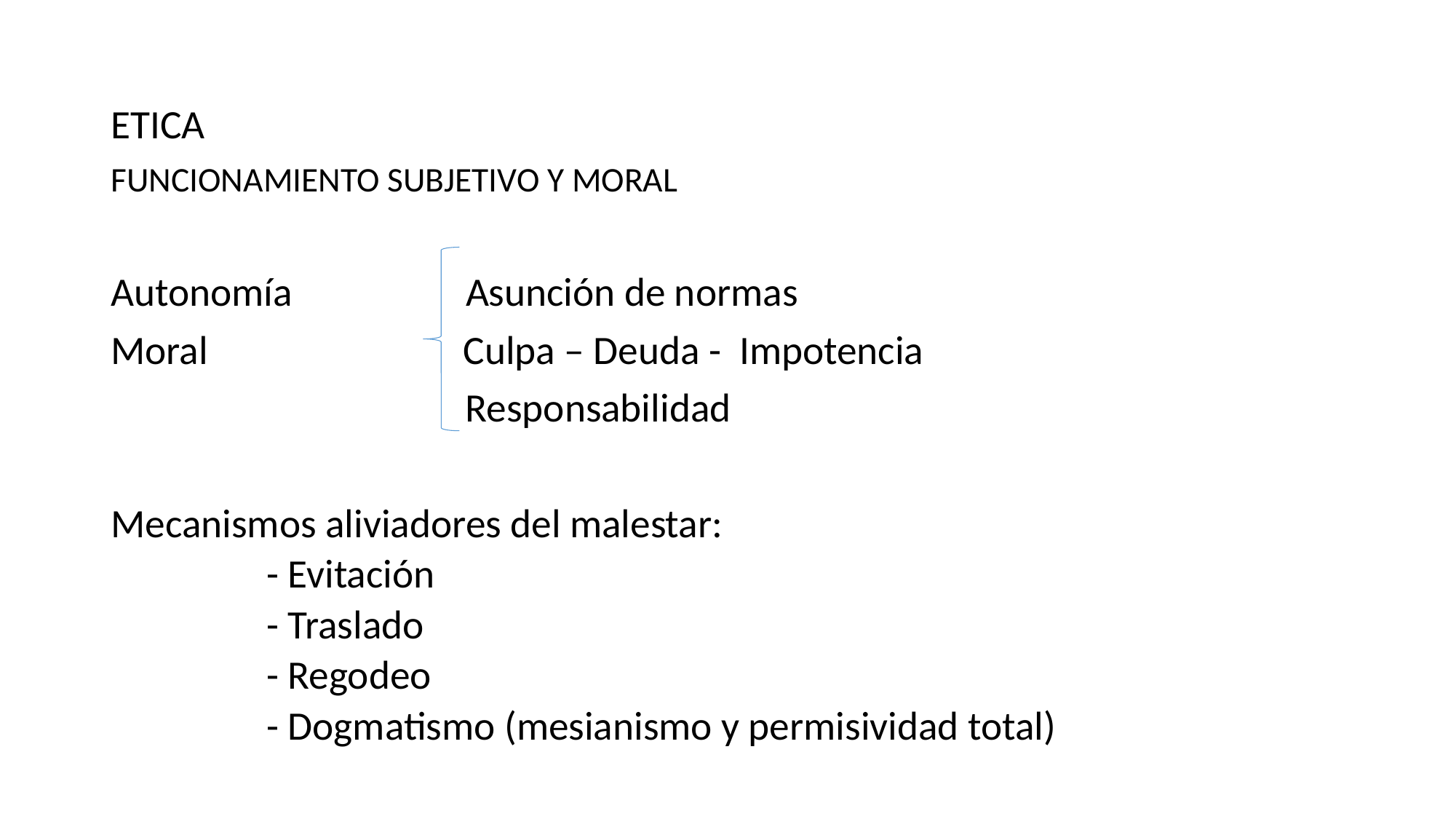

ETICA
FUNCIONAMIENTO SUBJETIVO Y MORAL

Autonomía                   Asunción de normas
Moral                            Culpa – Deuda -  Impotencia
                                       Responsabilidad

Mecanismos aliviadores del malestar:
- Evitación
- Traslado
- Regodeo
- Dogmatismo (mesianismo y permisividad total)